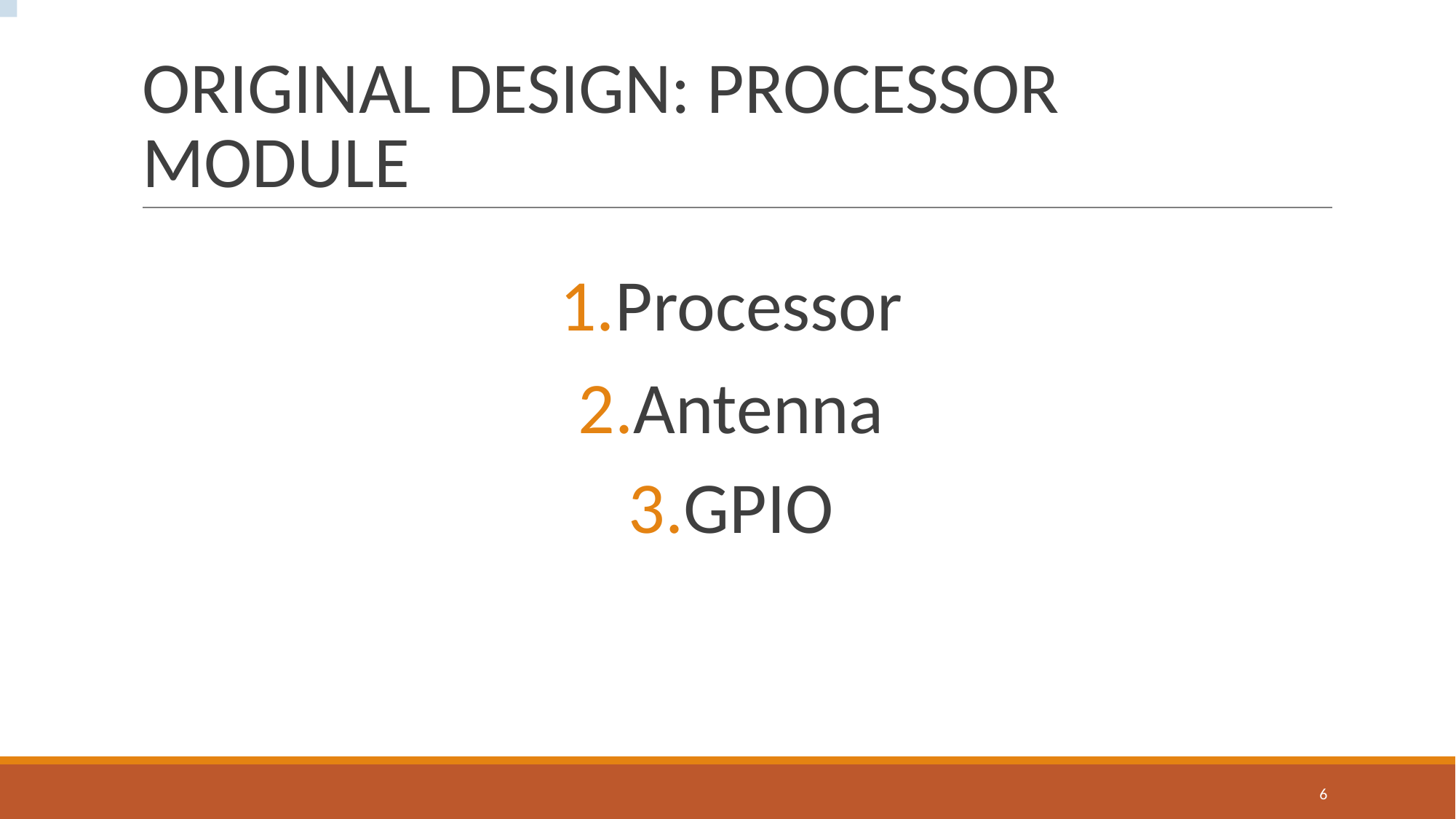

# ORIGINAL DESIGN: PROCESSOR MODULE
Processor
Antenna
GPIO

6